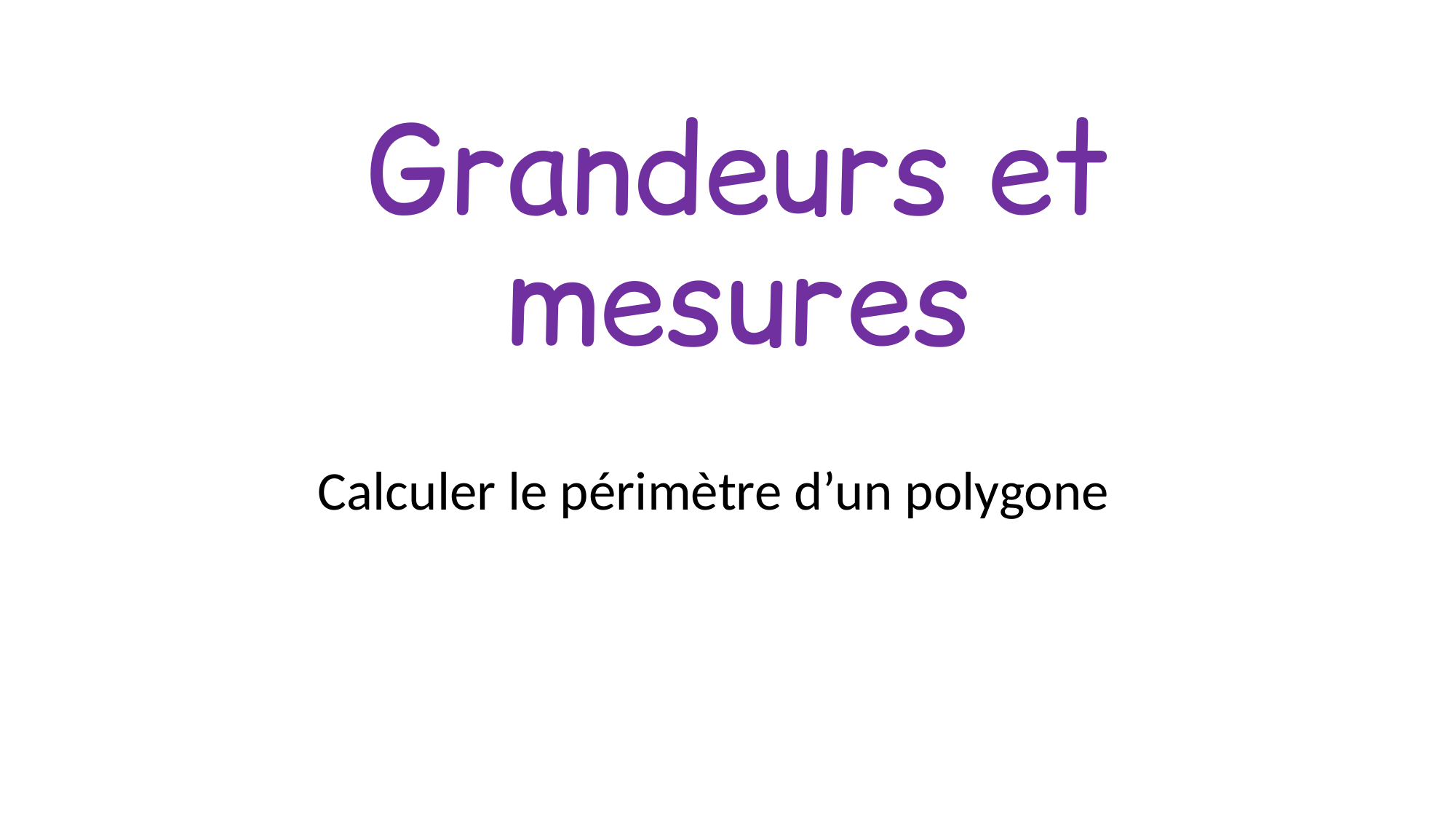

# Grandeurs et mesures
Calculer le périmètre d’un polygone